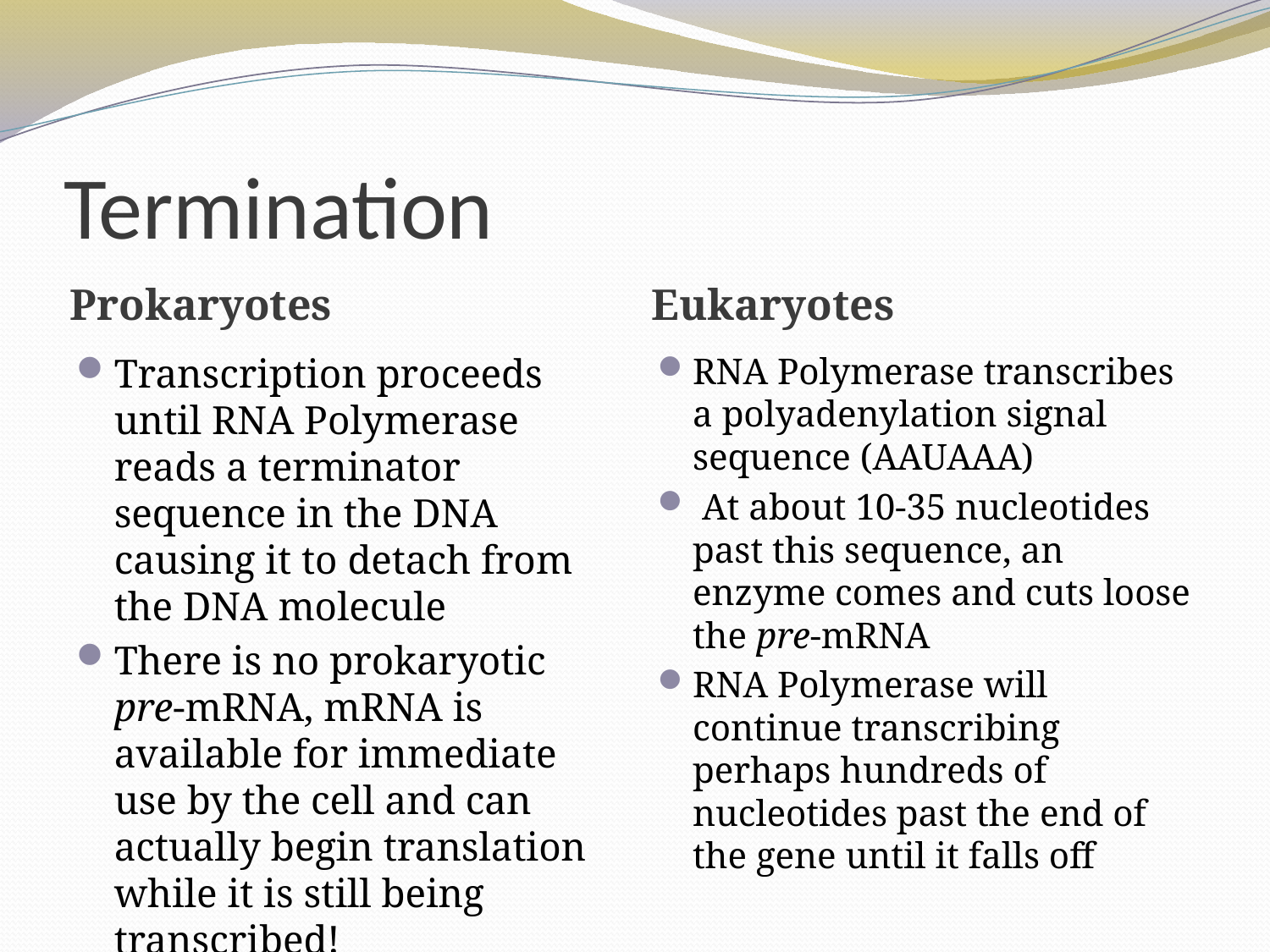

# Termination
Prokaryotes
Eukaryotes
Transcription proceeds until RNA Polymerase reads a terminator sequence in the DNA causing it to detach from the DNA molecule
There is no prokaryotic pre-mRNA, mRNA is available for immediate use by the cell and can actually begin translation while it is still being transcribed!
RNA Polymerase transcribes a polyadenylation signal sequence (AAUAAA)
 At about 10-35 nucleotides past this sequence, an enzyme comes and cuts loose the pre-mRNA
RNA Polymerase will continue transcribing perhaps hundreds of nucleotides past the end of the gene until it falls off